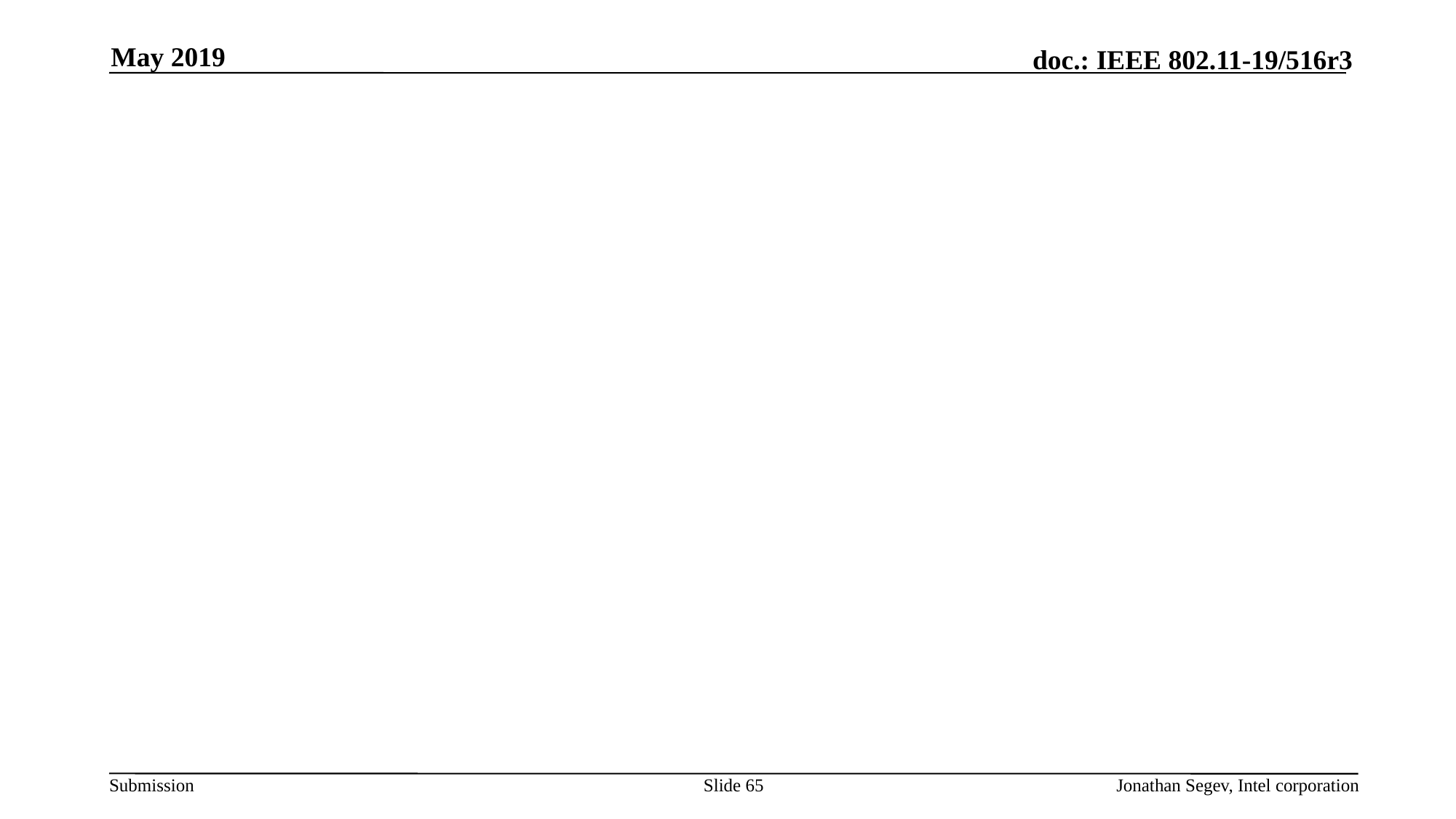

May 2019
#

Slide 65
Jonathan Segev, Intel corporation